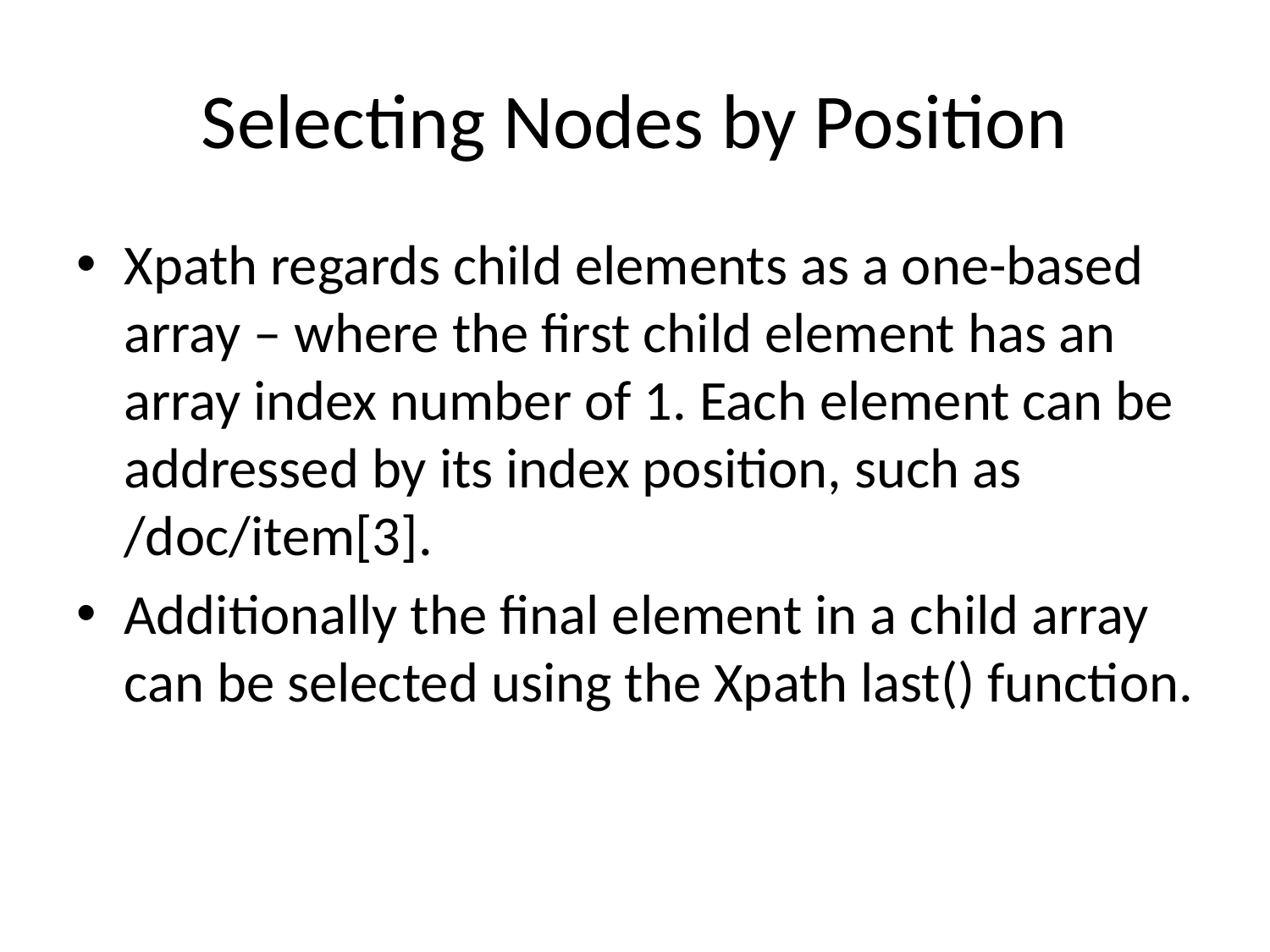

# Selecting Nodes by Position
Xpath regards child elements as a one-based array – where the first child element has an array index number of 1. Each element can be addressed by its index position, such as /doc/item[3].
Additionally the final element in a child array can be selected using the Xpath last() function.